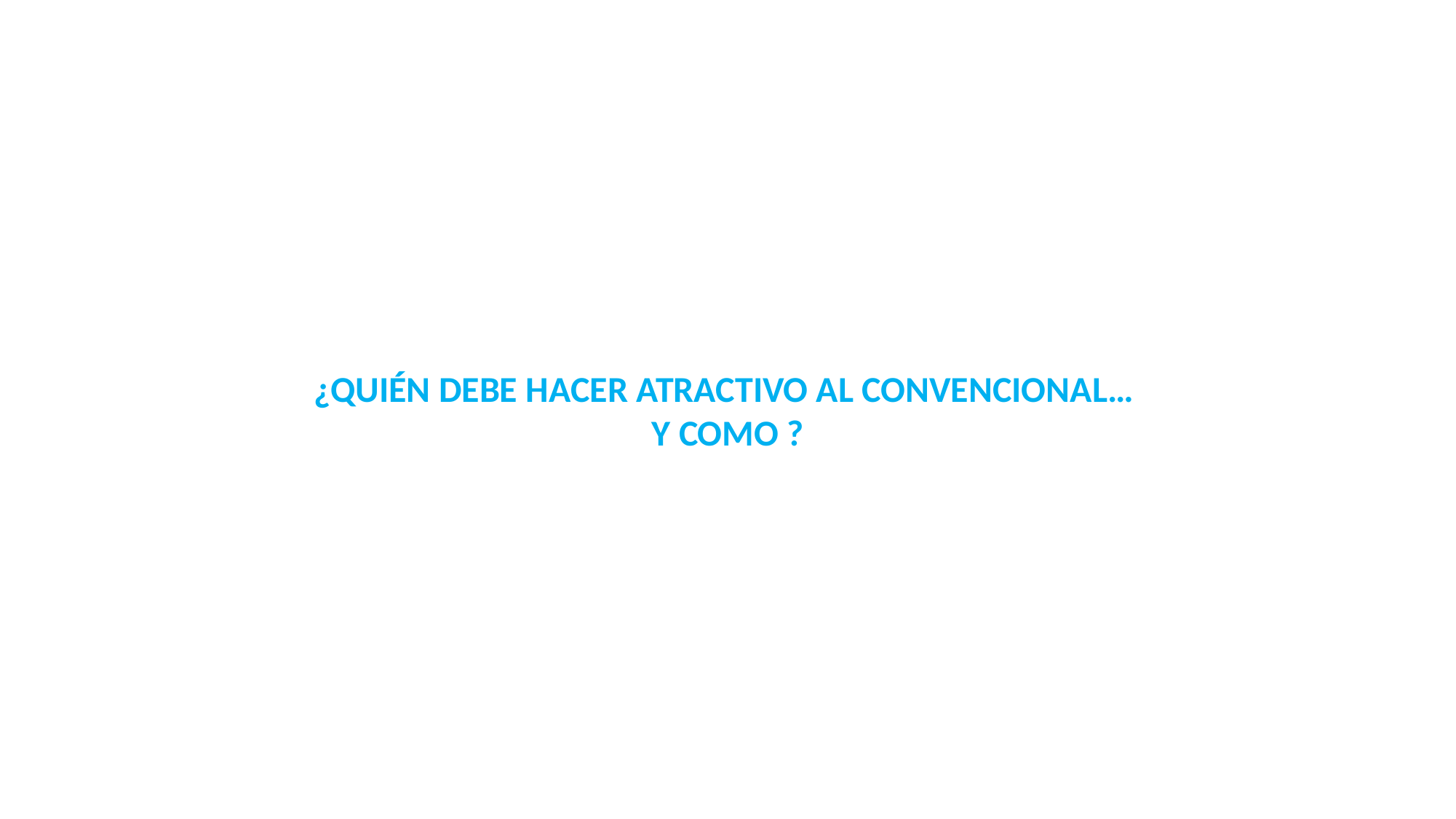

# ¿QUIÉN DEBE HACER ATRACTIVO AL CONVENCIONAL… Y COMO ?